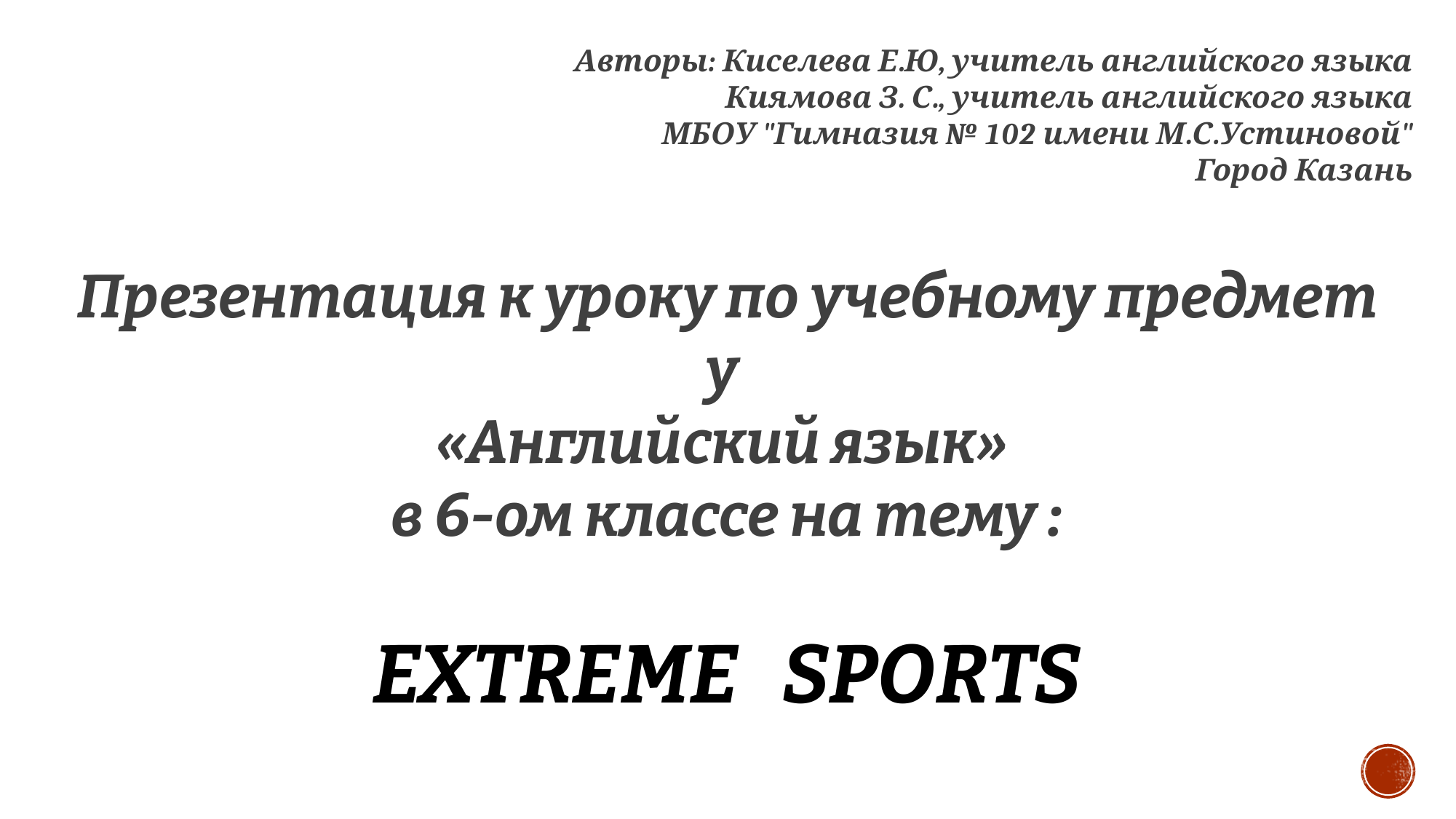

Авторы: Киселева Е.Ю, учитель английского языка
                   Киямова З. С., учитель английского языка
МБОУ "Гимназия № 102 имени М.С.Устиновой"
Город Казань
Презентация к уроку по учебному предмету
«Английский язык»
в 6-ом классе на тему :

EXTREME   SPORTS